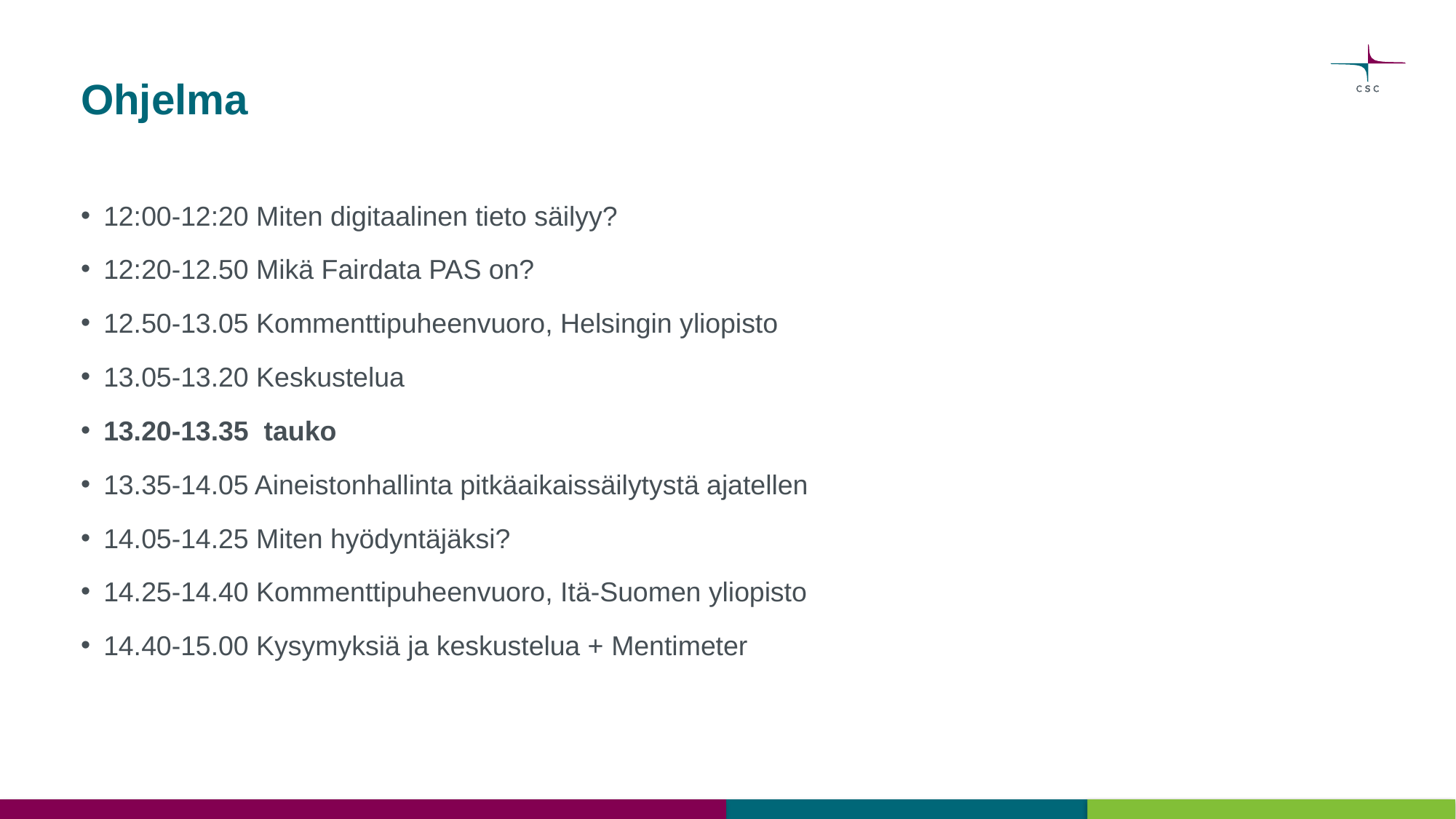

# Ohjelma
12:00-12:20 Miten digitaalinen tieto säilyy?
12:20-12.50 Mikä Fairdata PAS on?
12.50-13.05 Kommenttipuheenvuoro, Helsingin yliopisto
13.05-13.20 Keskustelua
13.20-13.35  tauko
13.35-14.05 Aineistonhallinta pitkäaikaissäilytystä ajatellen
14.05-14.25 Miten hyödyntäjäksi?
14.25-14.40 Kommenttipuheenvuoro, Itä-Suomen yliopisto
14.40-15.00 Kysymyksiä ja keskustelua + Mentimeter